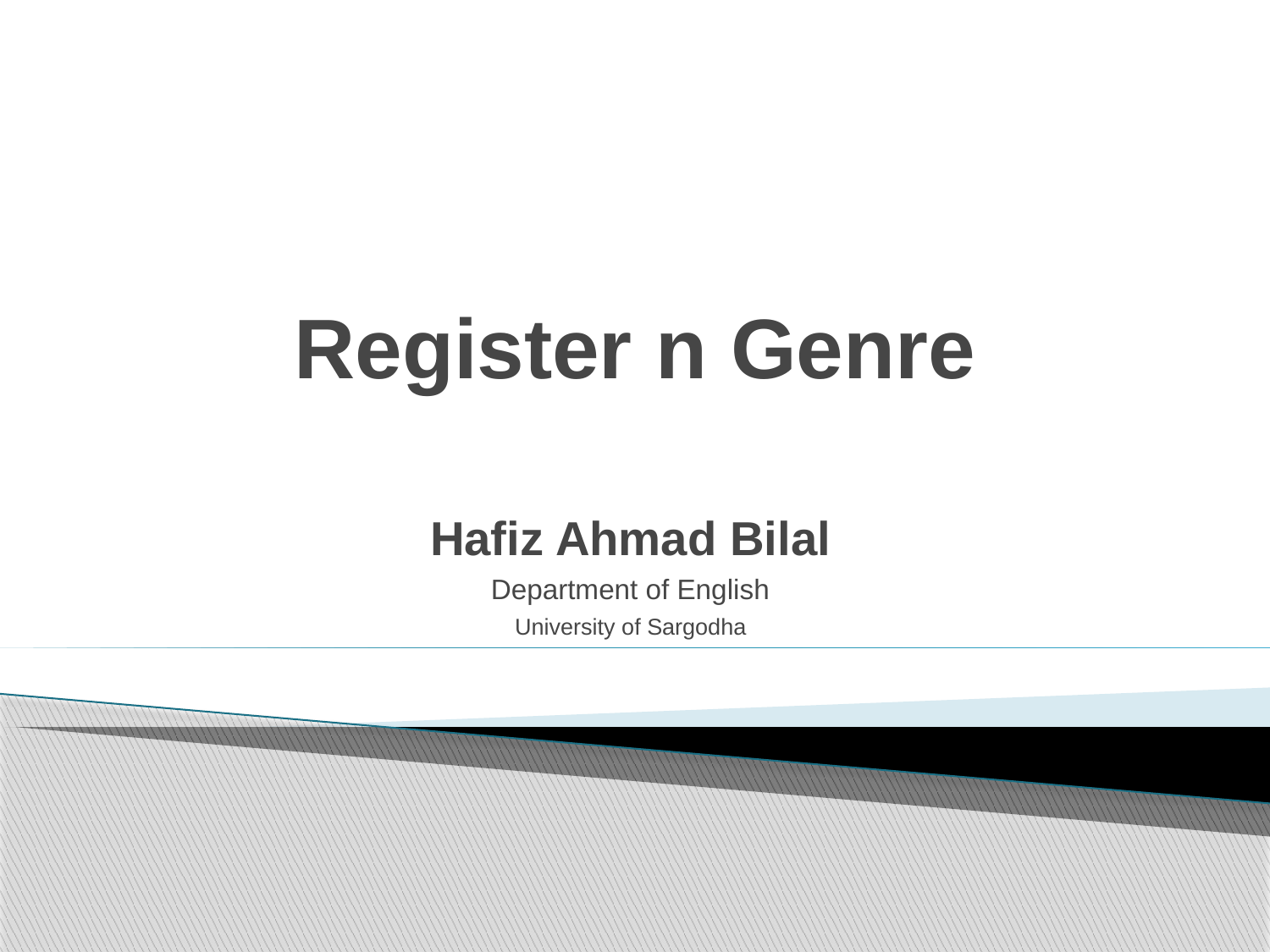

# Register n Genre
Hafiz Ahmad Bilal
Department of English
University of Sargodha